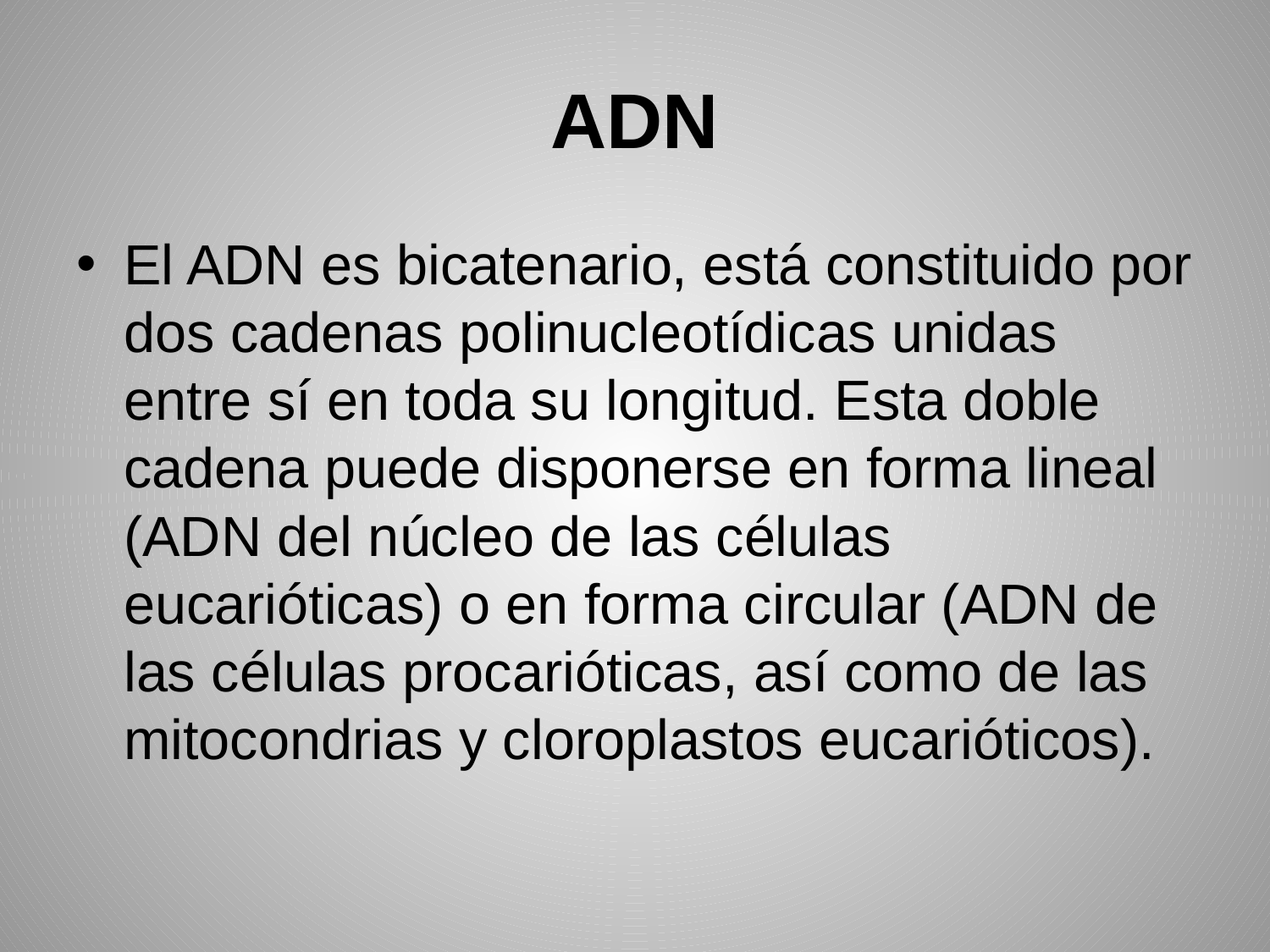

# ADN
El ADN es bicatenario, está constituido por dos cadenas polinucleotídicas unidas entre sí en toda su longitud. Esta doble cadena puede disponerse en forma lineal (ADN del núcleo de las células eucarióticas) o en forma circular (ADN de las células procarióticas, así como de las mitocondrias y cloroplastos eucarióticos).